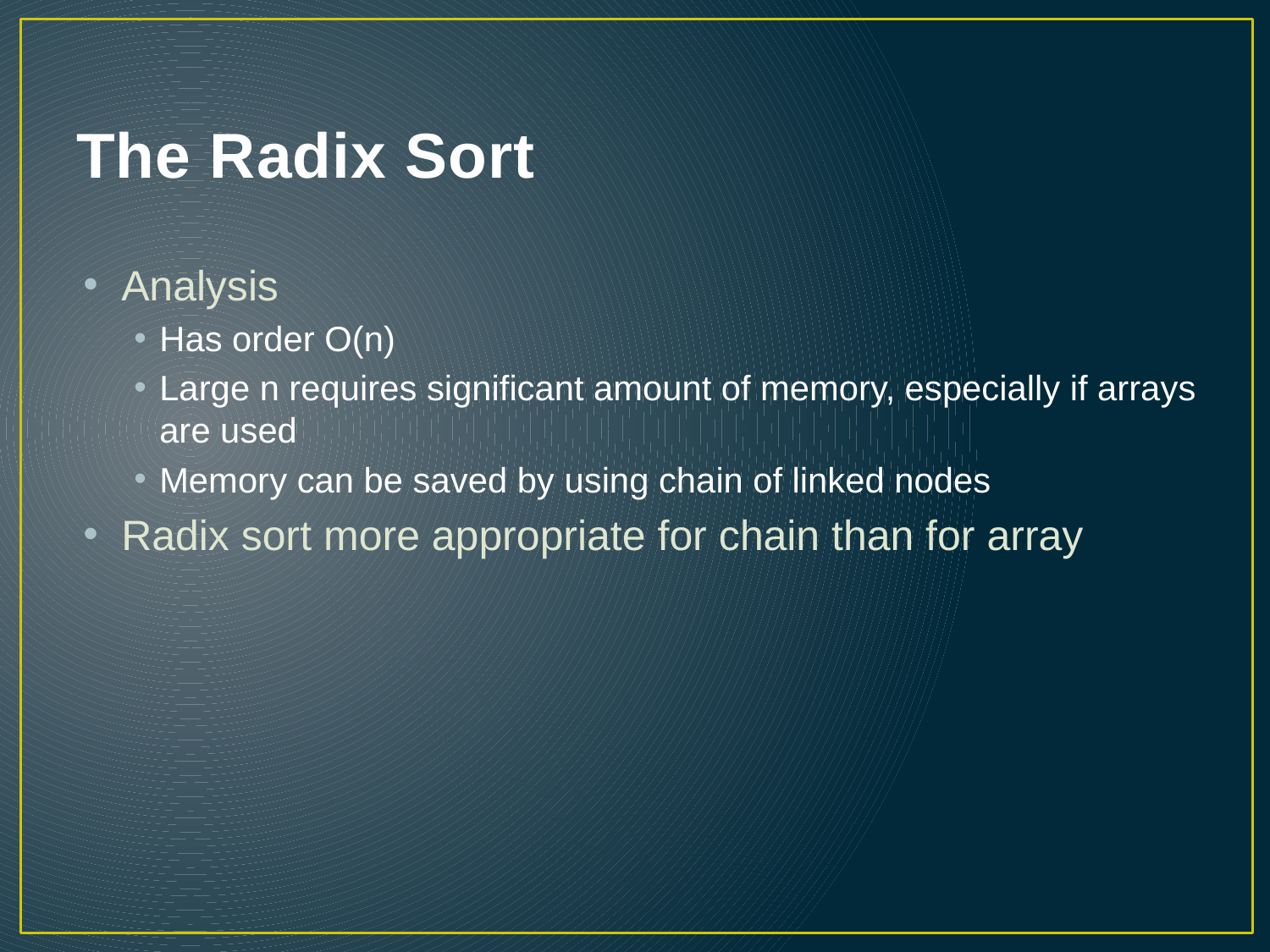

# The Radix Sort
Analysis
Has order O(n)
Large n requires significant amount of memory, especially if arrays are used
Memory can be saved by using chain of linked nodes
Radix sort more appropriate for chain than for array